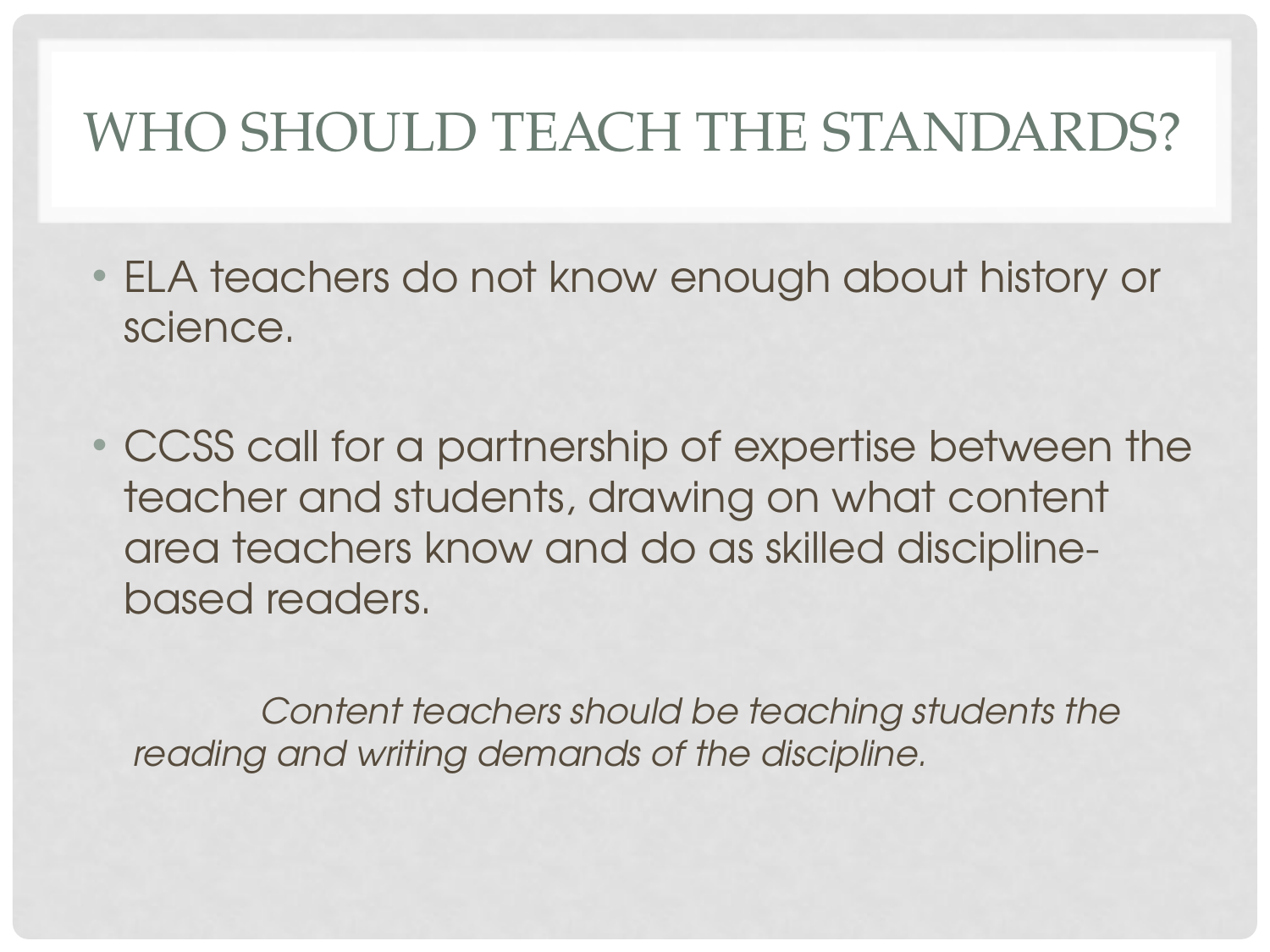

# Who should teach the Standards?
ELA teachers do not know enough about history or science.

CCSS call for a partnership of expertise between the teacher and students, drawing on what content area teachers know and do as skilled discipline-based readers.

	Content teachers should be teaching students the 	reading and writing demands of the discipline.